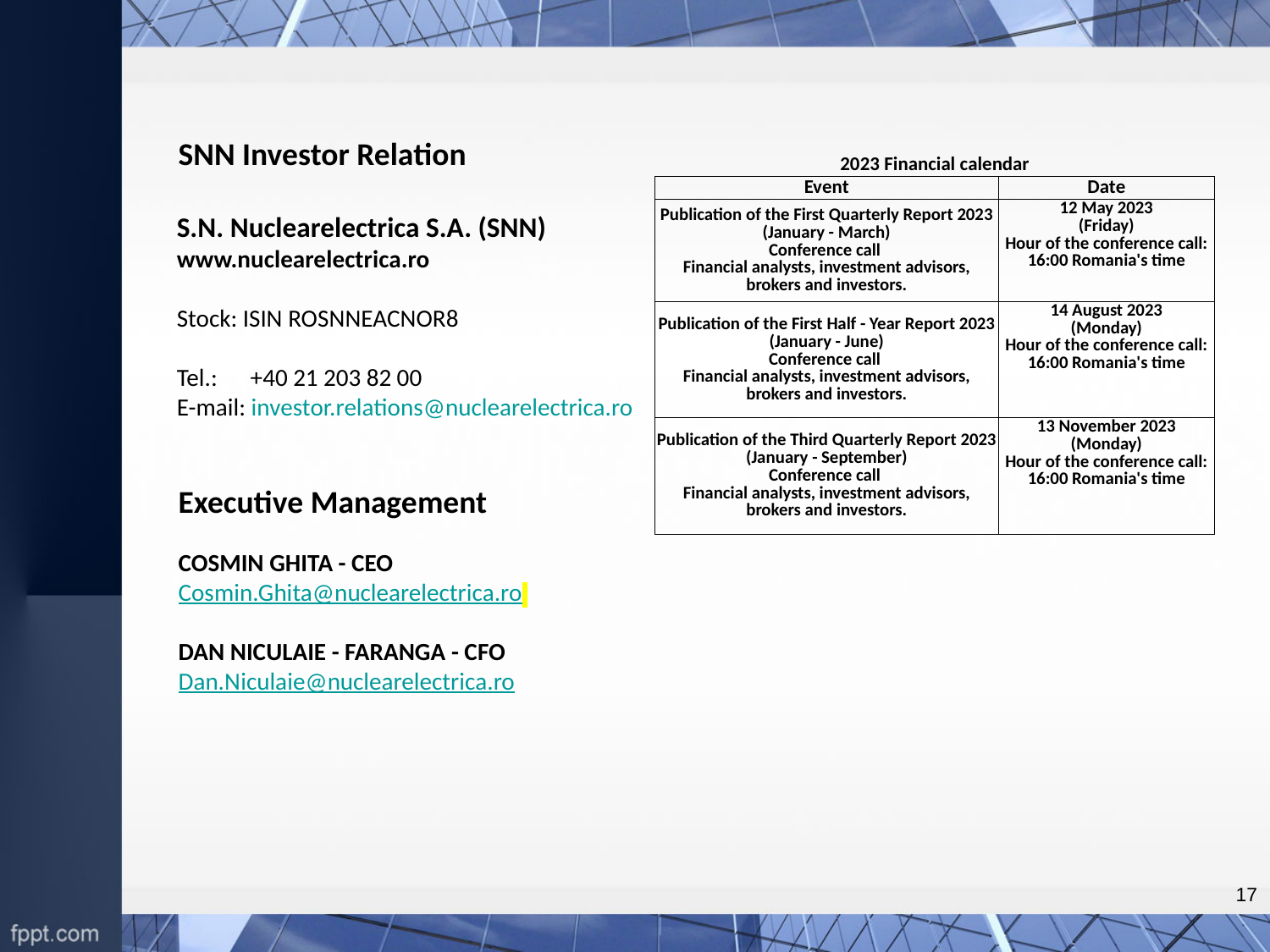

SNN Investor Relation

| 2023 Financial calendar |  |
| --- | --- |
| Event | Date |
| Publication of the First Quarterly Report 2023 (January - March) Conference call Financial analysts, investment advisors, brokers and investors. | 12 May 2023 (Friday) Hour of the conference call: 16:00 Romania's time |
| Publication of the First Half - Year Report 2023 (January - June) Conference call Financial analysts, investment advisors, brokers and investors. | 14 August 2023 (Monday) Hour of the conference call: 16:00 Romania's time |
| Publication of the Third Quarterly Report 2023 (January - September) Conference call Financial analysts, investment advisors, brokers and investors. | 13 November 2023 (Monday) Hour of the conference call: 16:00 Romania's time |
S.N. Nuclearelectrica S.A. (SNN)
www.nuclearelectrica.ro

Stock: ISIN ROSNNEACNOR8

Tel.:      +40 21 203 82 00
E-mail: investor.relations@nuclearelectrica.ro
Executive Management
COSMIN GHITA - CEO
Cosmin.Ghita@nuclearelectrica.ro
DAN NICULAIE - FARANGA - CFO
Dan.Niculaie@nuclearelectrica.ro

17